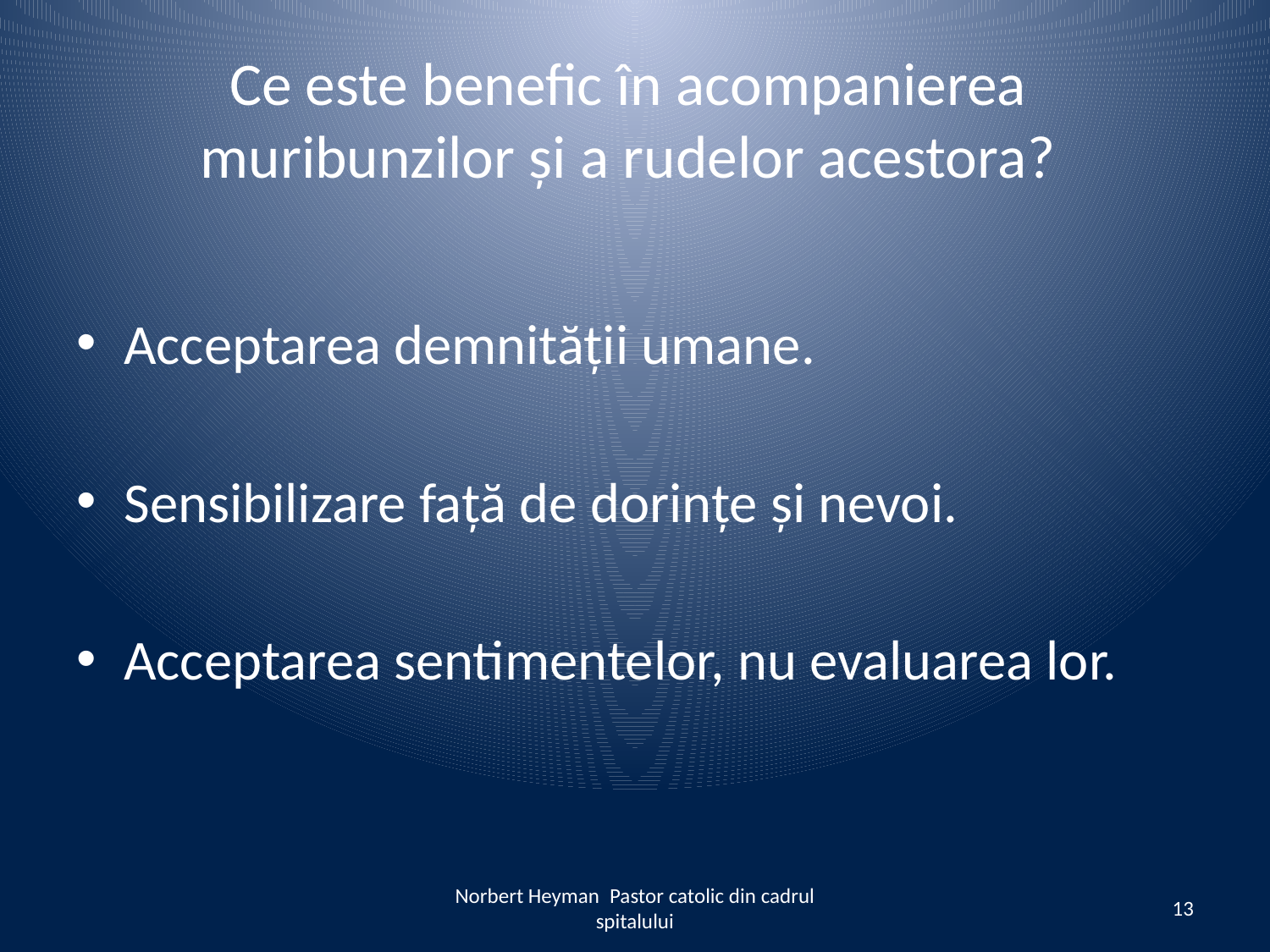

# Ce este benefic în acompanierea  muribunzilor și a rudelor acestora?

Acceptarea demnității umane.

Sensibilizare față de dorințe și nevoi.

Acceptarea sentimentelor, nu evaluarea lor.

Norbert Heyman  Pastor catolic din cadrul spitalului
13